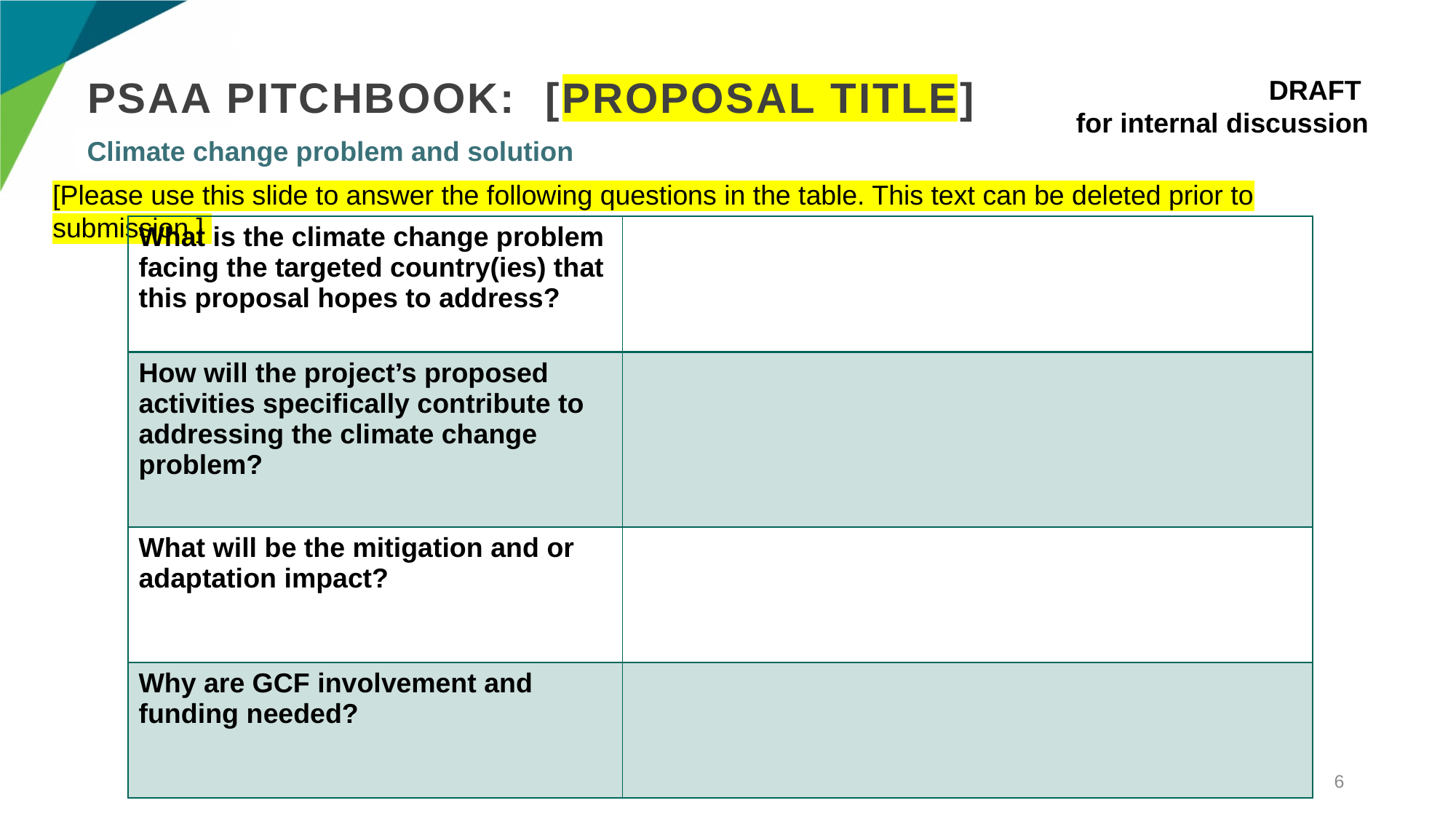

PSAA PITCHBOOK:  [PROPOSAL TITLE]

Climate change problem and solution
[Please use this slide to answer the following questions in the table. This text can be deleted prior to submission.]
| What is the climate change problem facing the targeted country(ies) that this proposal hopes to address? |  |
| --- | --- |
| How will the project’s proposed activities specifically contribute to addressing the climate change problem? |  |
| What will be the mitigation and or adaptation impact? |  |
| Why are GCF involvement and funding needed? |  |
6